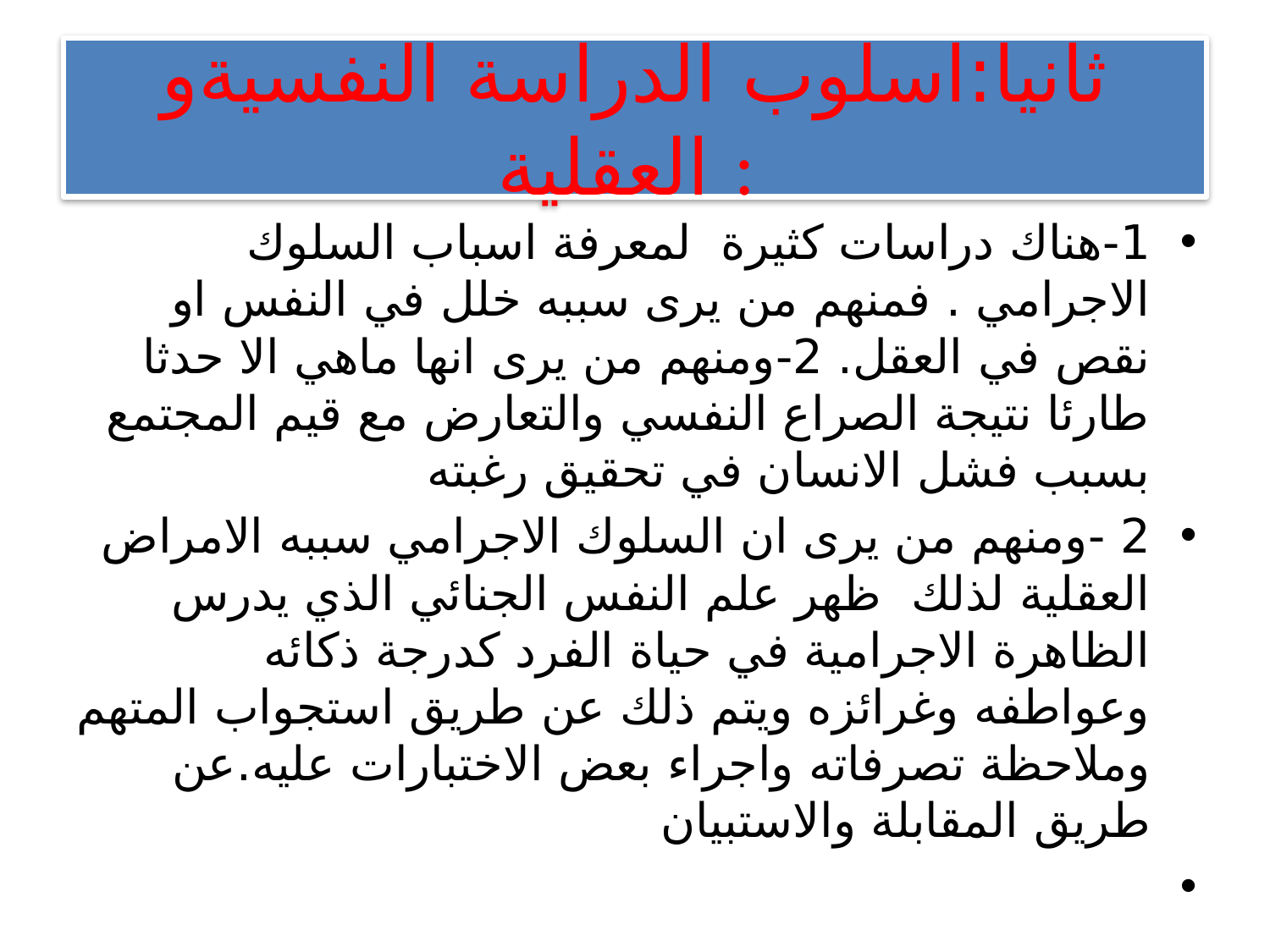

# ثانيا:اسلوب الدراسة النفسيةو العقلية :
1-هناك دراسات كثيرة  لمعرفة اسباب السلوك الاجرامي . فمنهم من يرى سببه خلل في النفس او نقص في العقل. 2-ومنهم من يرى انها ماهي الا حدثا طارئا نتيجة الصراع النفسي والتعارض مع قيم المجتمع بسبب فشل الانسان في تحقيق رغبته
2 -ومنهم من يرى ان السلوك الاجرامي سببه الامراض العقلية لذلك  ظهر علم النفس الجنائي الذي يدرس الظاهرة الاجرامية في حياة الفرد كدرجة ذكائه  وعواطفه وغرائزه ويتم ذلك عن طريق استجواب المتهم وملاحظة تصرفاته واجراء بعض الاختبارات عليه.عن طريق المقابلة والاستبيان